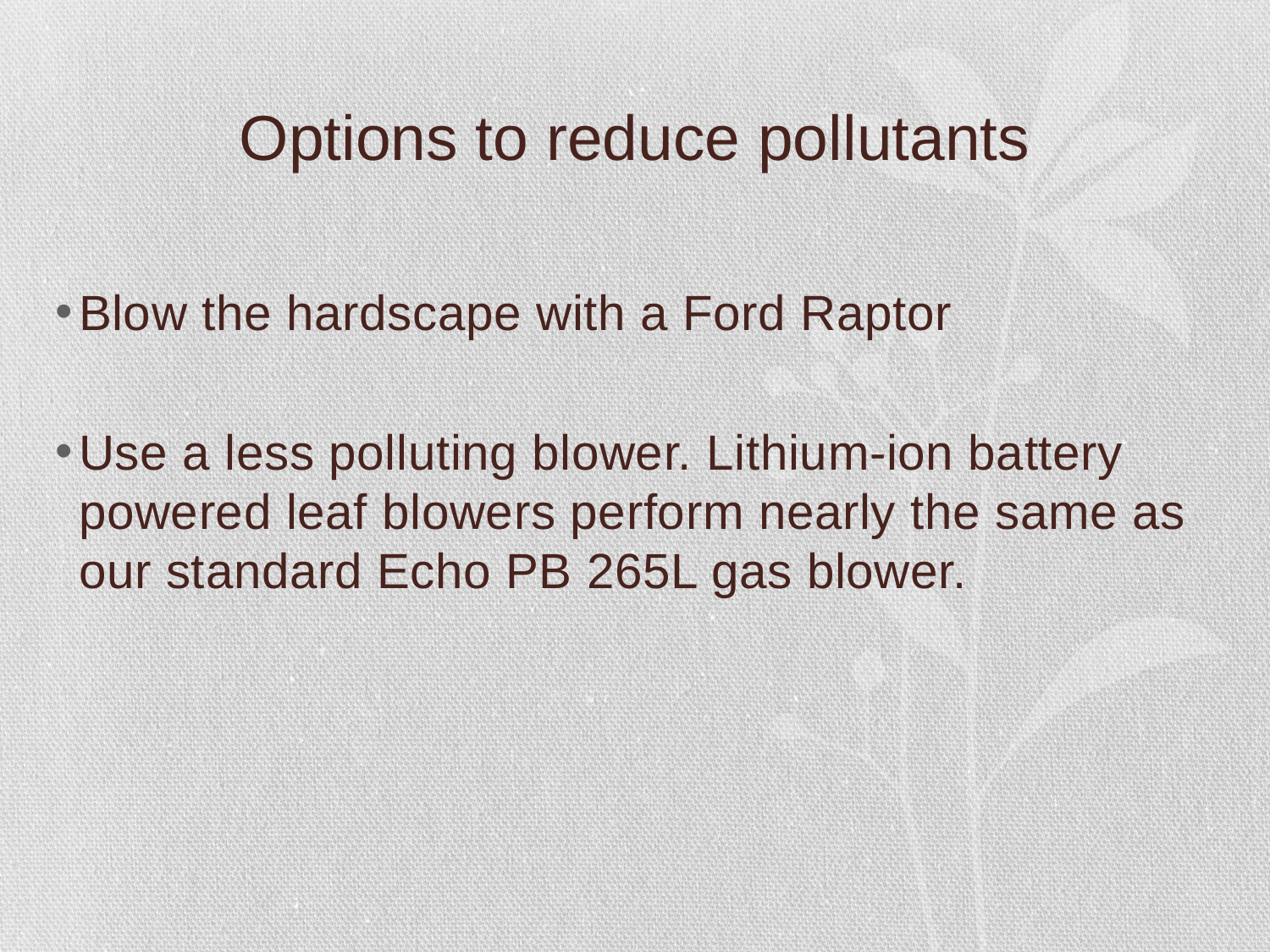

# Options to reduce pollutants
Blow the hardscape with a Ford Raptor

Use a less polluting blower. Lithium-ion battery powered leaf blowers perform nearly the same as our standard Echo PB 265L gas blower.